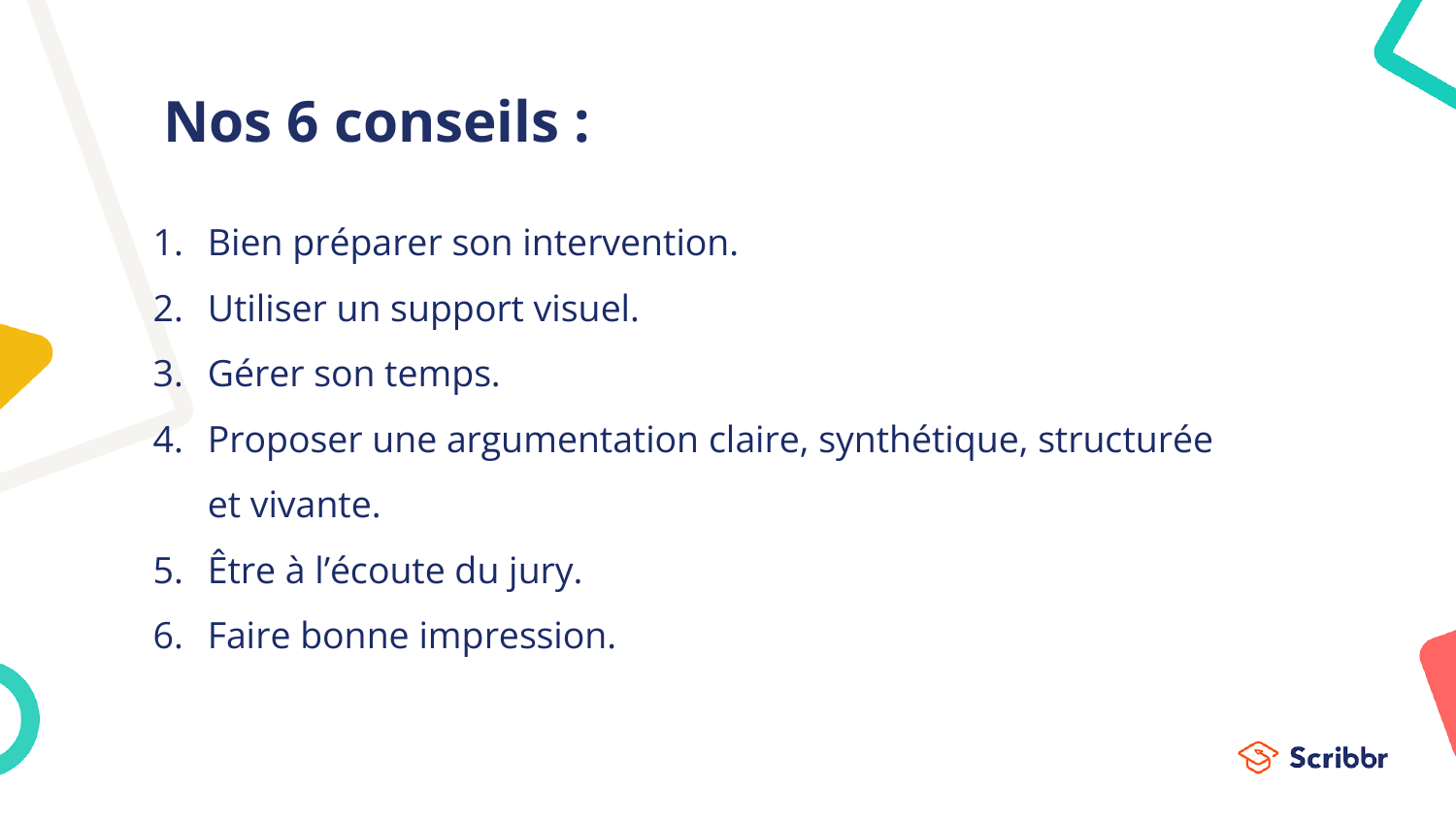

# Nos 6 conseils :
Bien préparer son intervention.
Utiliser un support visuel.
Gérer son temps.
Proposer une argumentation claire, synthétique, structurée et vivante.
Être à l’écoute du jury.
Faire bonne impression.